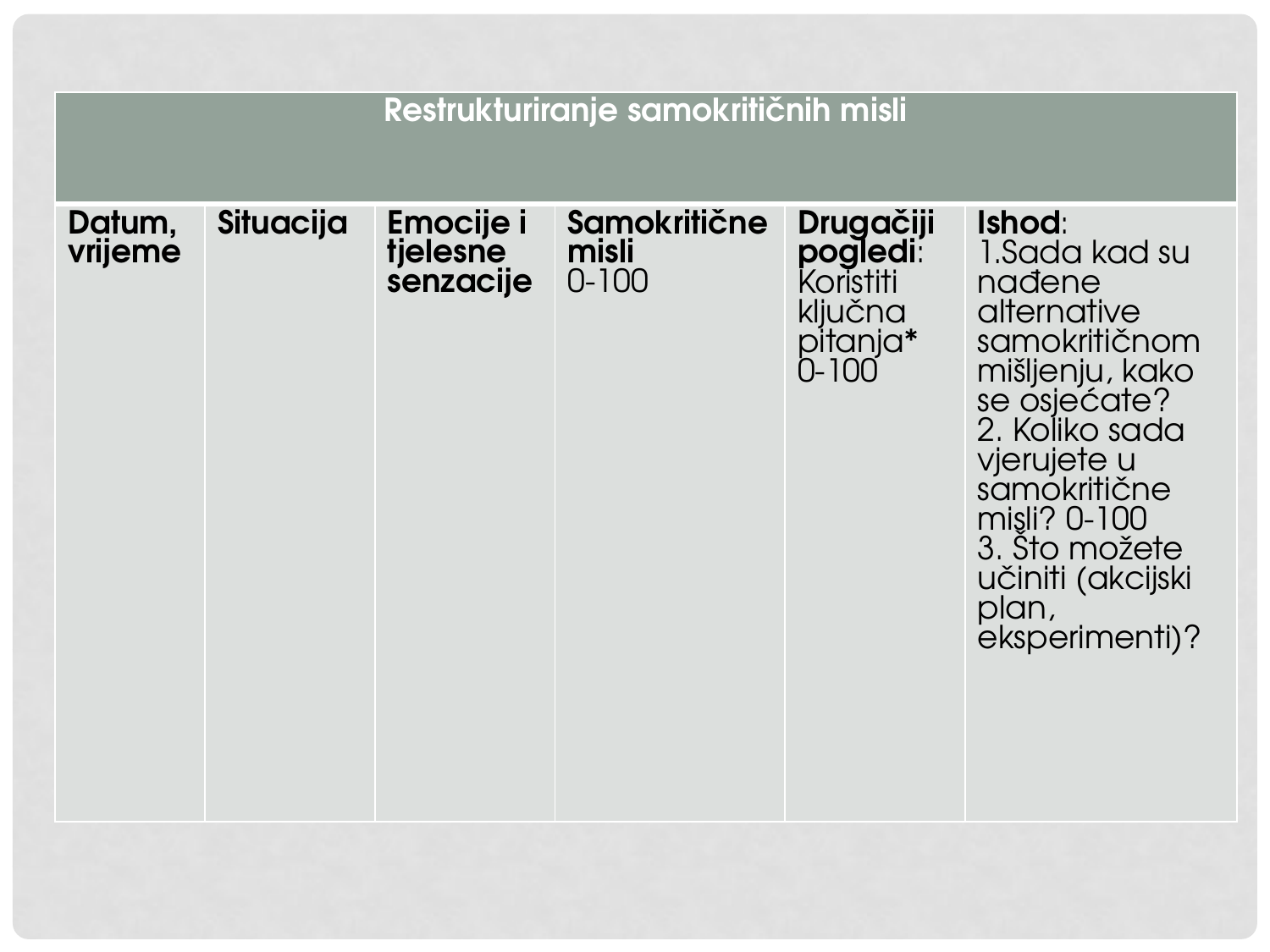

| Restrukturiranje samokritičnih misli |  |  |  |  |  |
| --- | --- | --- | --- | --- | --- |
| Datum, vrijeme | Situacija | Emocije i tjelesne senzacije | Samokritične misli 0-100 | Drugačiji pogledi: Koristiti ključna pitanja\* 0-100 | Ishod: 1.Sada kad su nađene alternative samokritičnom mišljenju, kako se osjećate? 2. Koliko sada vjerujete u samokritične misli? 0-100 3. Što možete učiniti (akcijski plan, eksperimenti)? |